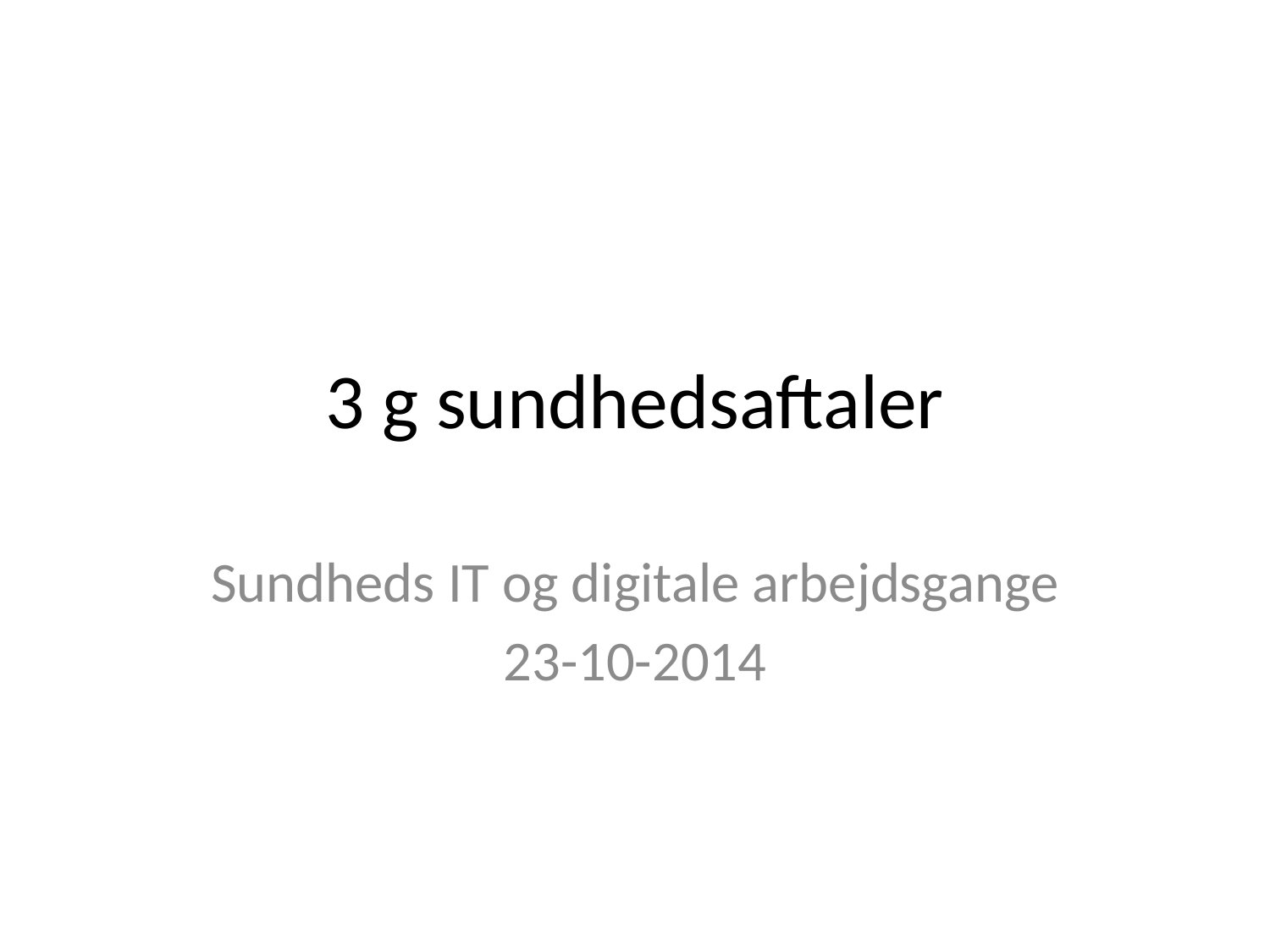

# 3 g sundhedsaftaler
Sundheds IT og digitale arbejdsgange
23-10-2014